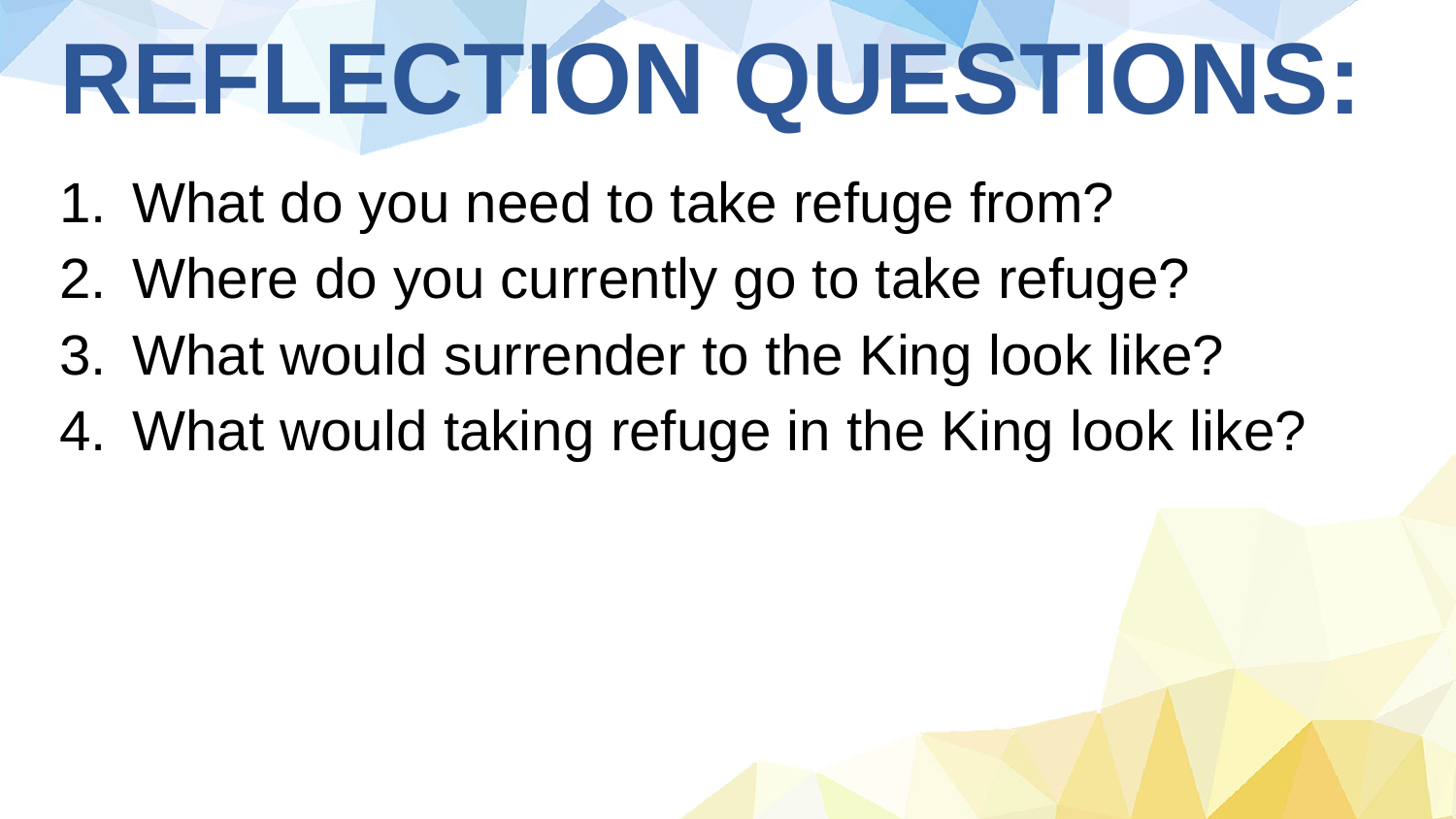

# REFLECTION QUESTIONS:
What do you need to take refuge from?
Where do you currently go to take refuge?
What would surrender to the King look like?
What would taking refuge in the King look like?